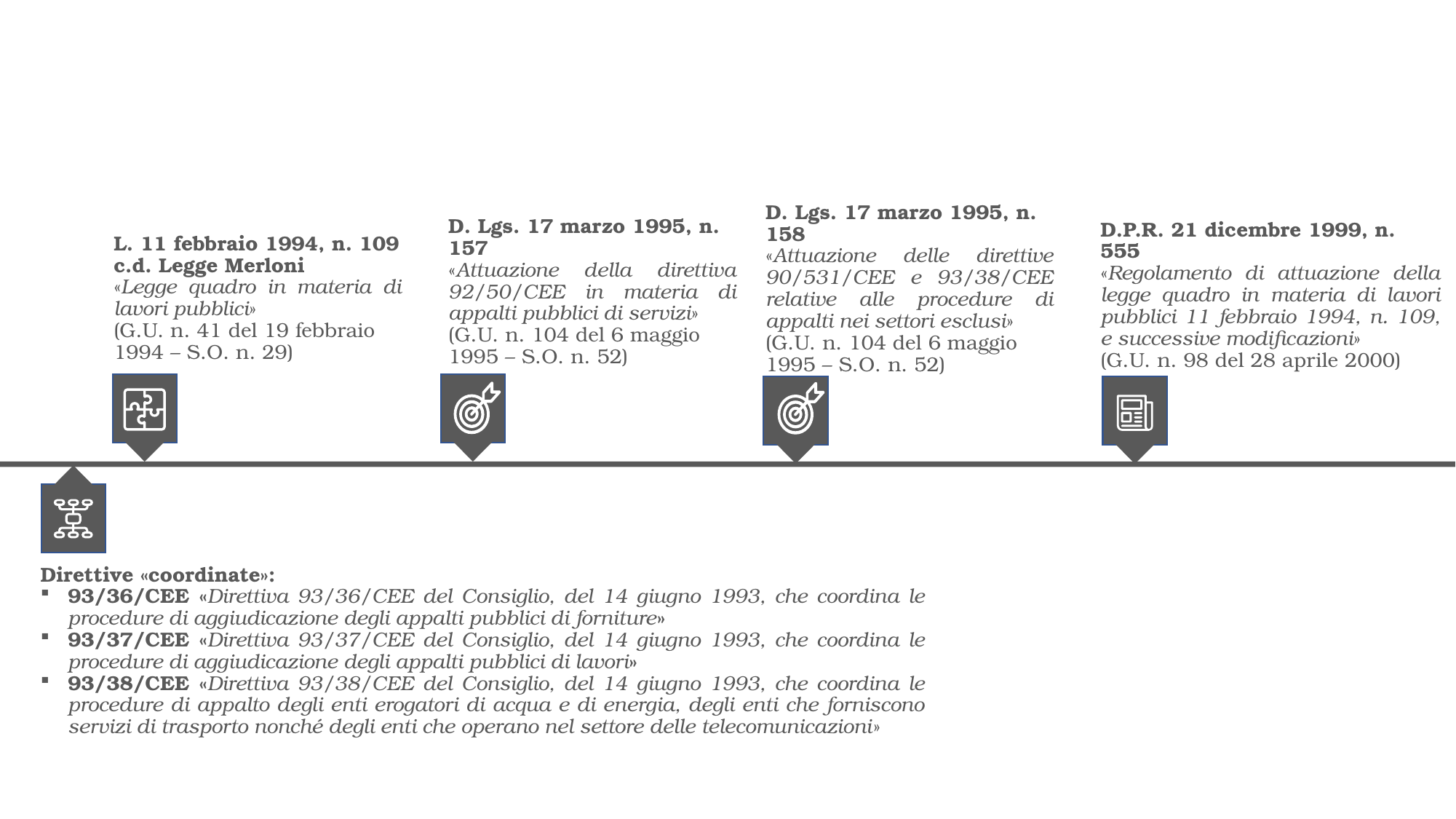

D. Lgs. 17 marzo 1995, n. 158
«Attuazione delle direttive 90/531/CEE e 93/38/CEE relative alle procedure di appalti nei settori esclusi»
(G.U. n. 104 del 6 maggio 1995 – S.O. n. 52)
D. Lgs. 17 marzo 1995, n. 157
«Attuazione della direttiva 92/50/CEE in materia di appalti pubblici di servizi»
(G.U. n. 104 del 6 maggio 1995 – S.O. n. 52)
D.P.R. 21 dicembre 1999, n. 555
«Regolamento di attuazione della legge quadro in materia di lavori pubblici 11 febbraio 1994, n. 109, e successive modificazioni»
(G.U. n. 98 del 28 aprile 2000)
L. 11 febbraio 1994, n. 109
c.d. Legge Merloni
«Legge quadro in materia di lavori pubblici»
(G.U. n. 41 del 19 febbraio 1994 – S.O. n. 29)

Direttive «coordinate»:
93/36/CEE «Direttiva 93/36/CEE del Consiglio, del 14 giugno 1993, che coordina le procedure di aggiudicazione degli appalti pubblici di forniture»
93/37/CEE «Direttiva 93/37/CEE del Consiglio, del 14 giugno 1993, che coordina le procedure di aggiudicazione degli appalti pubblici di lavori»
93/38/CEE «Direttiva 93/38/CEE del Consiglio, del 14 giugno 1993, che coordina le procedure di appalto degli enti erogatori di acqua e di energia, degli enti che forniscono servizi di trasporto nonché degli enti che operano nel settore delle telecomunicazioni»